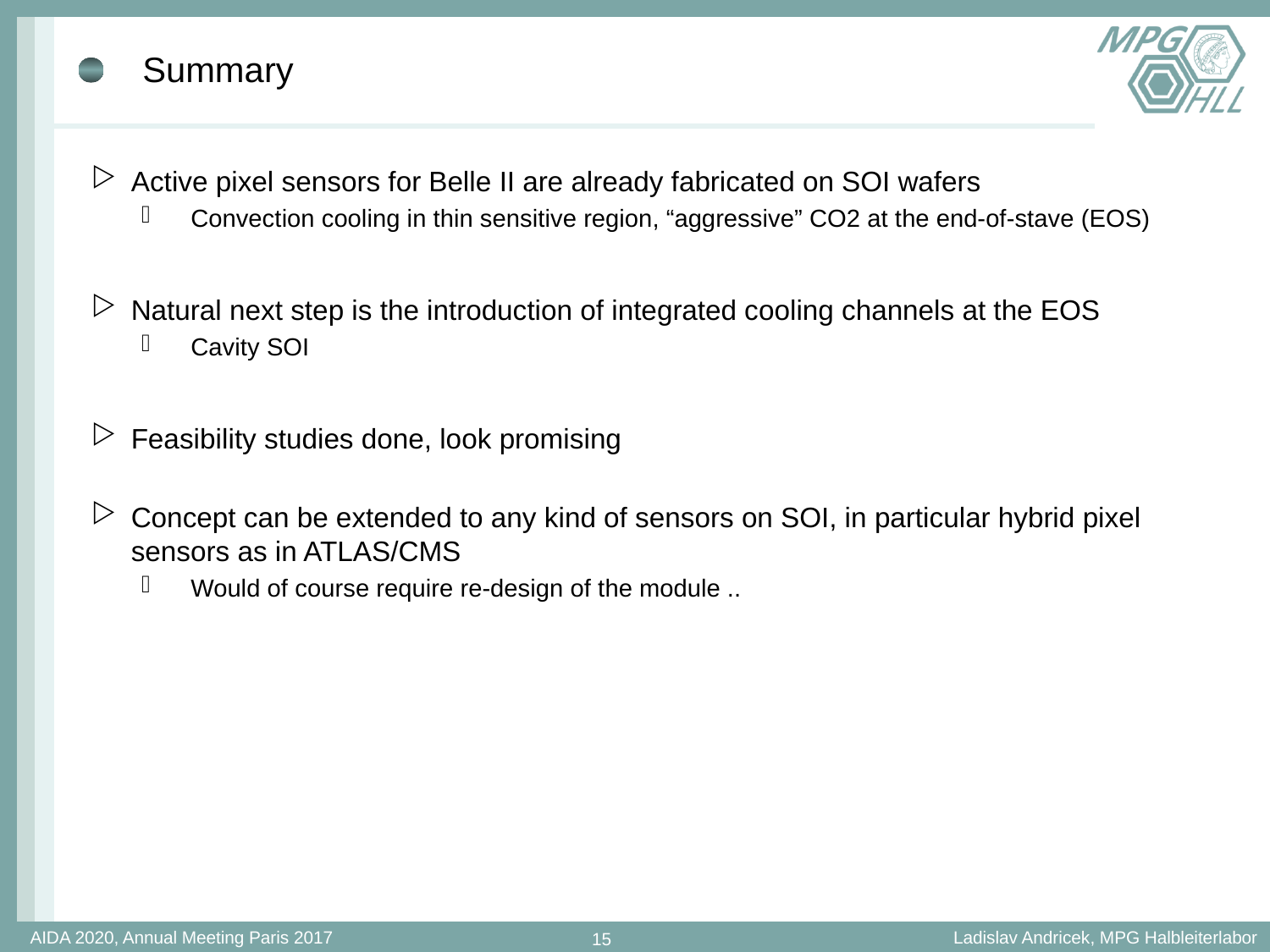

# Summary
Active pixel sensors for Belle II are already fabricated on SOI wafers
Convection cooling in thin sensitive region, “aggressive” CO2 at the end-of-stave (EOS)

Natural next step is the introduction of integrated cooling channels at the EOS
Cavity SOI

Feasibility studies done, look promising

Concept can be extended to any kind of sensors on SOI, in particular hybrid pixel sensors as in ATLAS/CMS
Would of course require re-design of the module ..

AIDA 2020, Annual Meeting Paris 2017
Ladislav Andricek, MPG Halbleiterlabor